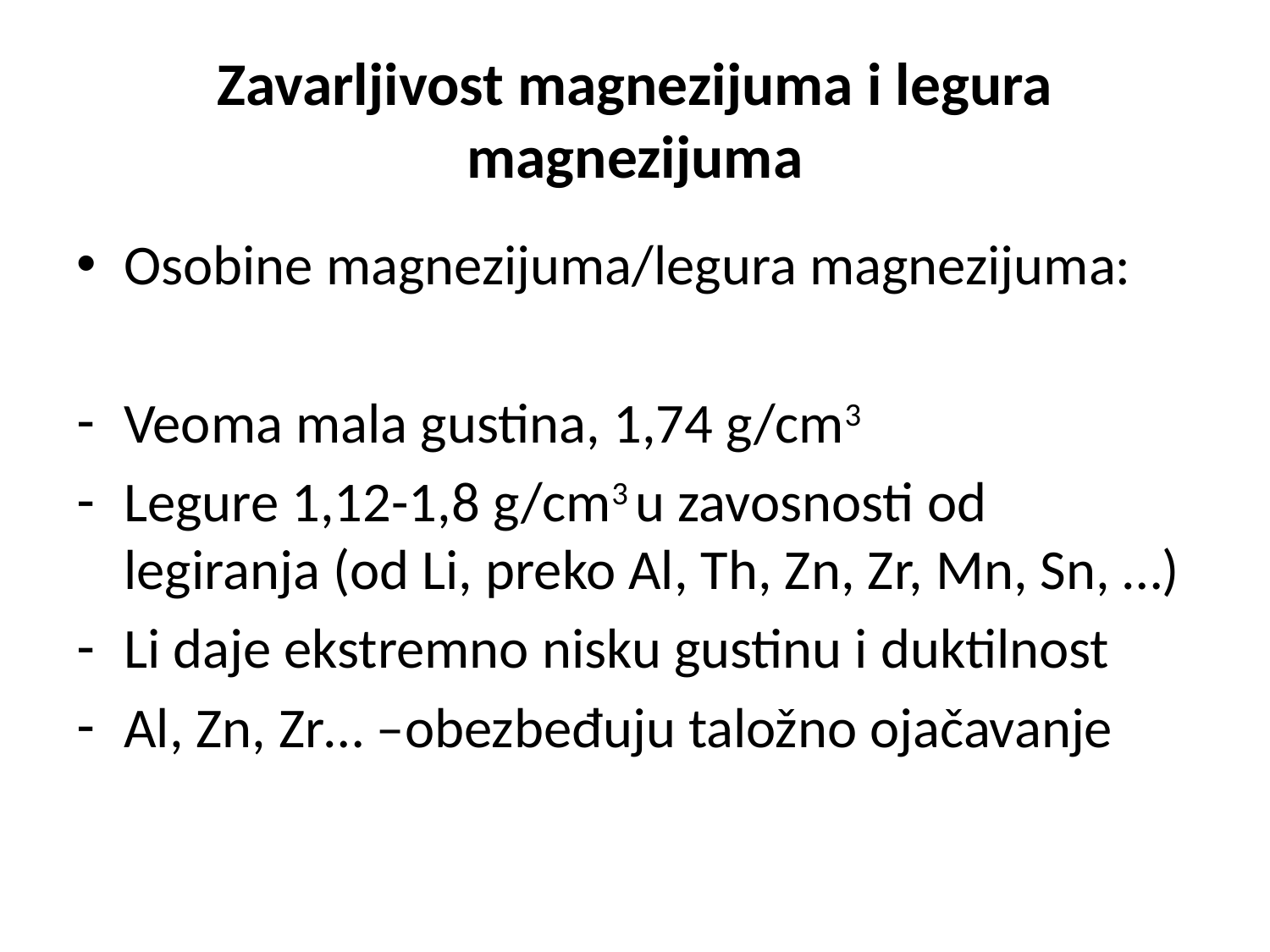

# Zavarljivost magnezijuma i legura magnezijuma
Osobine magnezijuma/legura magnezijuma:

Veoma mala gustina, 1,74 g/cm3
Legure 1,12-1,8 g/cm3 u zavosnosti od legiranja (od Li, preko Al, Th, Zn, Zr, Mn, Sn, …)
Li daje ekstremno nisku gustinu i duktilnost
Al, Zn, Zr… –obezbeđuju taložno ojačavanje